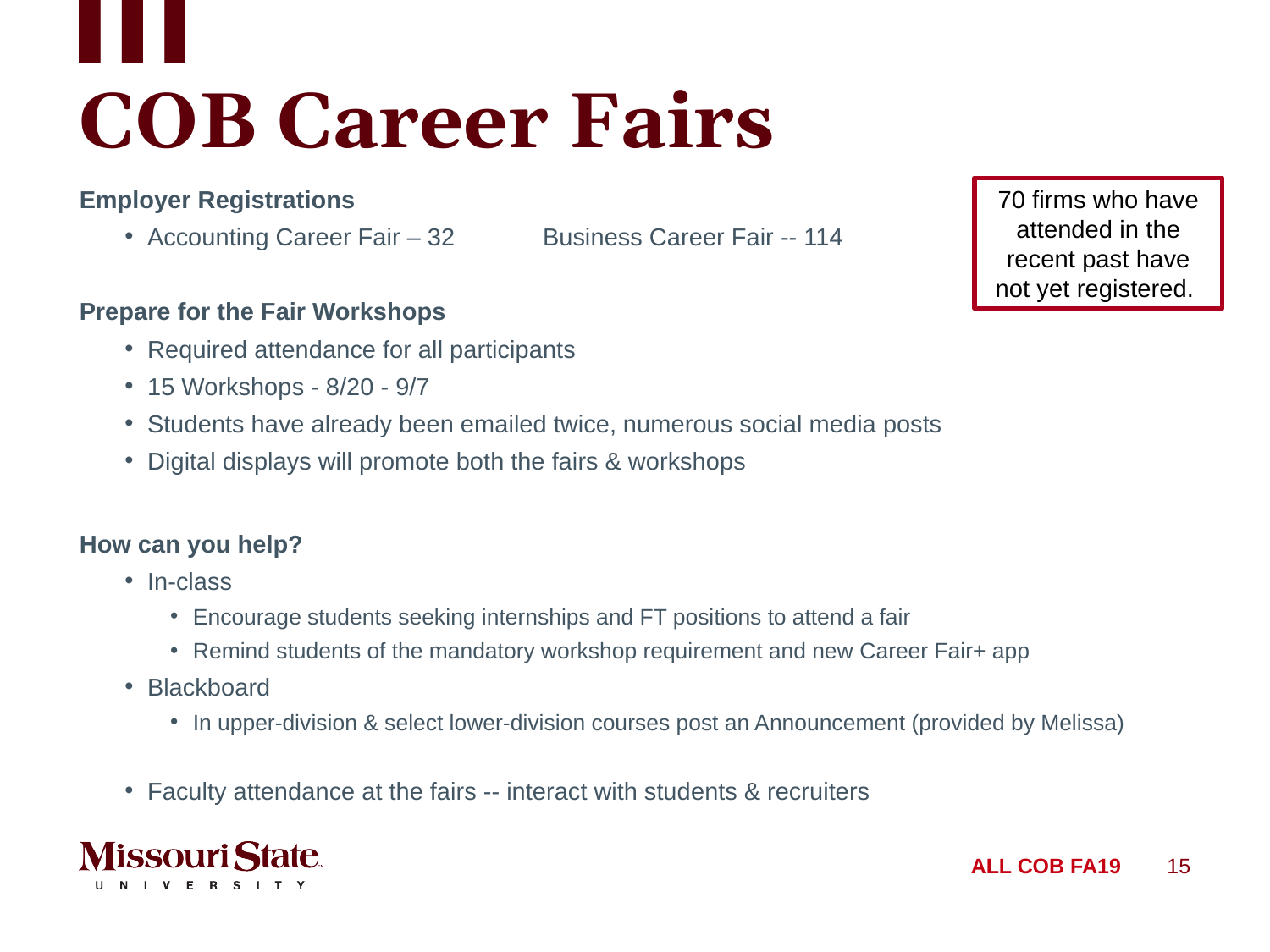

# COB Career Fairs
70 firms who have attended in the recent past have not yet registered.
Employer Registrations
Accounting Career Fair – 32             Business Career Fair -- 114
Prepare for the Fair Workshops
Required attendance for all participants
15 Workshops - 8/20 - 9/7
Students have already been emailed twice, numerous social media posts
Digital displays will promote both the fairs & workshops

How can you help?
In-class
Encourage students seeking internships and FT positions to attend a fair
Remind students of the mandatory workshop requirement and new Career Fair+ app
Blackboard
In upper-division & select lower-division courses post an Announcement (provided by Melissa)
Faculty attendance at the fairs -- interact with students & recruiters

ALL COB FA19
15